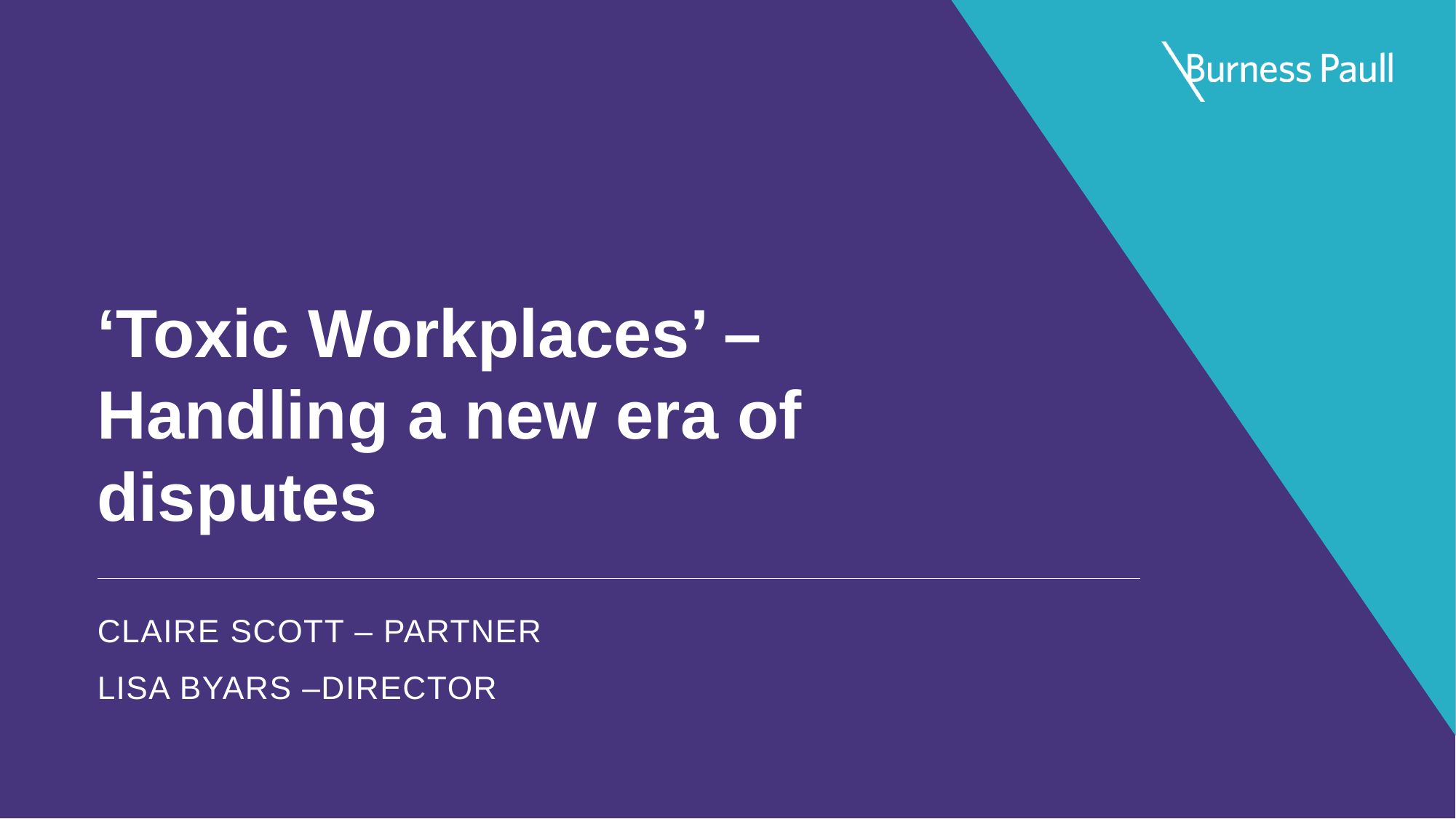

# ‘Toxic Workplaces’ – Handling a new era of disputes
Claire scott – partner
Lisa byars –director